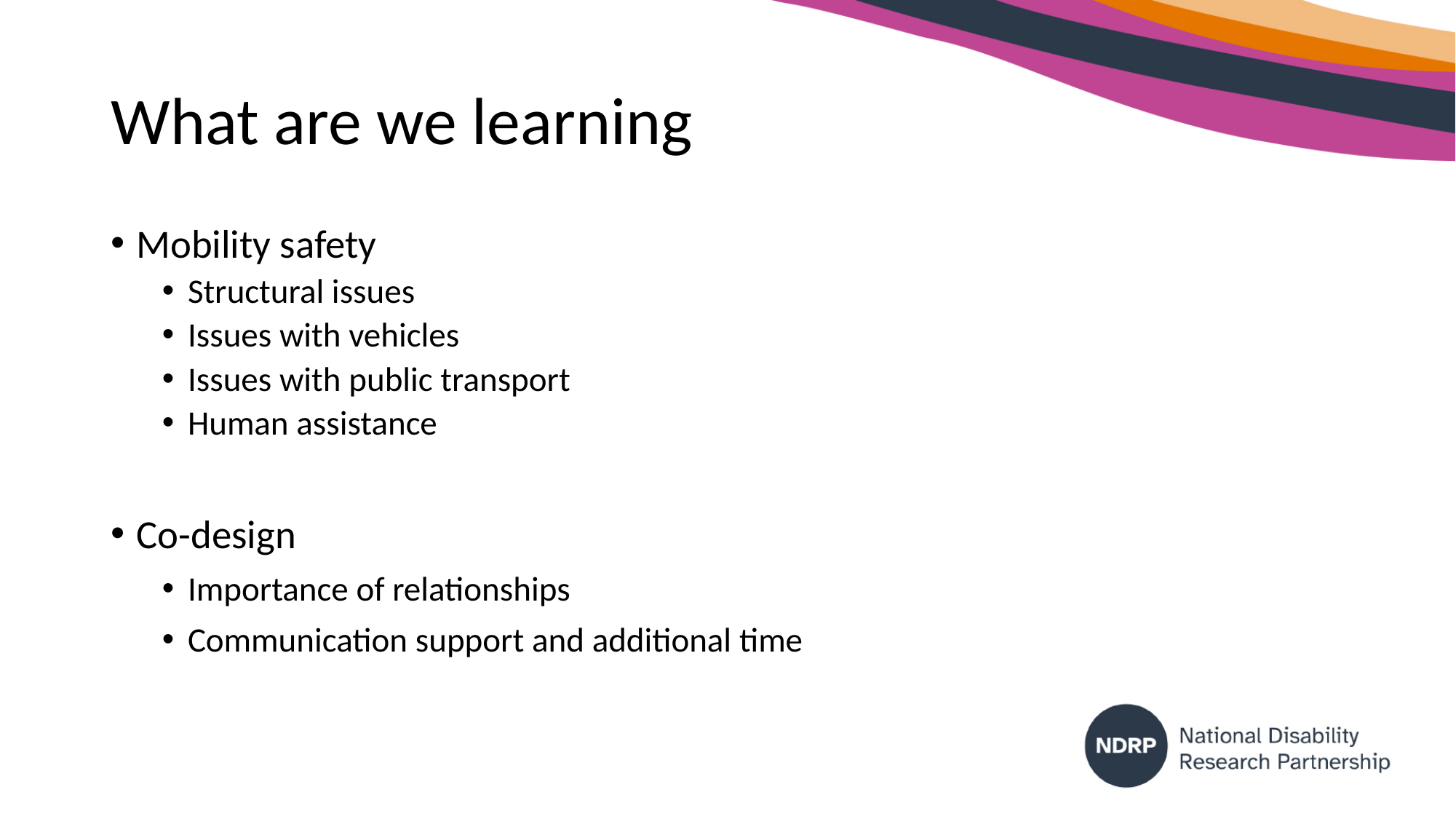

# What are we learning
Mobility safety
Structural issues
Issues with vehicles
Issues with public transport
Human assistance

Co-design
Importance of relationships
Communication support and additional time